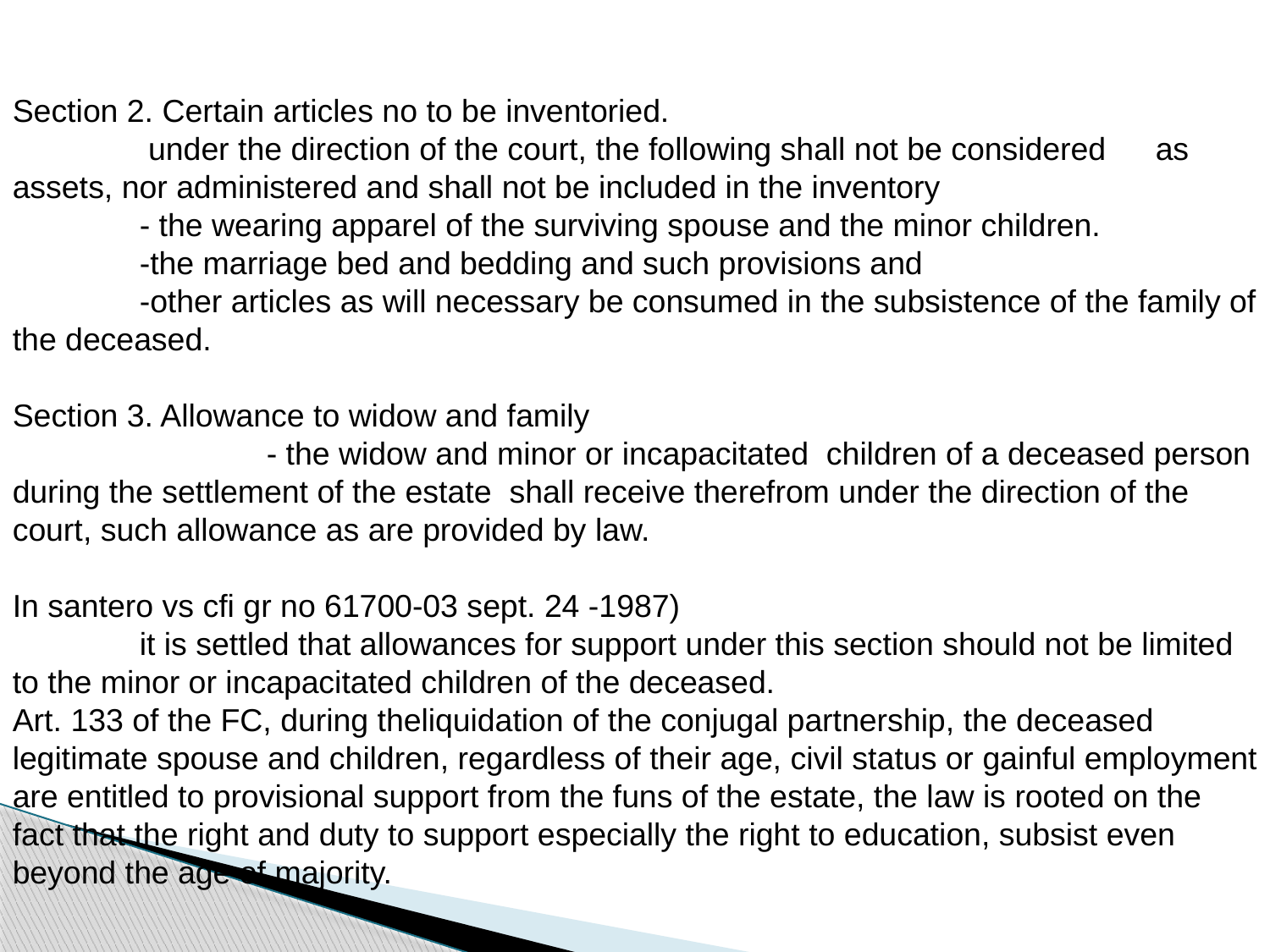

Section 2. Certain articles no to be inventoried.
	 under the direction of the court, the following shall not be considered 	as assets, nor administered and shall not be included in the inventory
	- the wearing apparel of the surviving spouse and the minor children.
	-the marriage bed and bedding and such provisions and
	-other articles as will necessary be consumed in the subsistence of the family of the deceased.

Section 3. Allowance to widow and family
		- the widow and minor or incapacitated  children of a deceased person during the settlement of the estate  shall receive therefrom under the direction of the court, such allowance as are provided by law.

In santero vs cfi gr no 61700-03 sept. 24 -1987)
	it is settled that allowances for support under this section should not be limited to the minor or incapacitated children of the deceased.
Art. 133 of the FC, during theliquidation of the conjugal partnership, the deceased legitimate spouse and children, regardless of their age, civil status or gainful employment are entitled to provisional support from the funs of the estate, the law is rooted on the fact that the right and duty to support especially the right to education, subsist even beyond the age of majority.